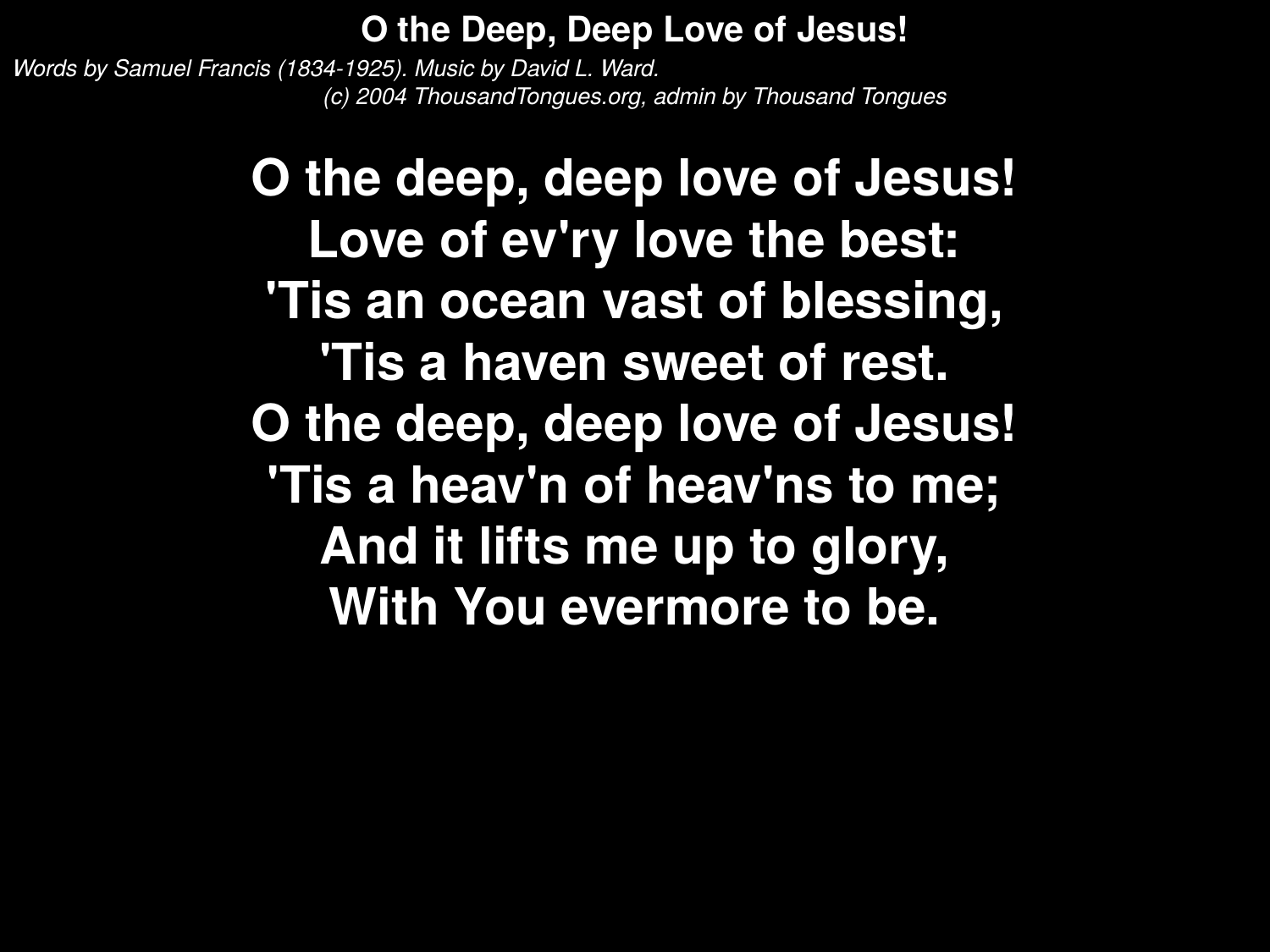

O the Deep, Deep Love of Jesus!
Words by Samuel Francis (1834-1925). Music by David L. Ward.
(c) 2004 ThousandTongues.org, admin by Thousand Tongues
O the deep, deep love of Jesus!
Love of ev'ry love the best:
'Tis an ocean vast of blessing,
'Tis a haven sweet of rest.
O the deep, deep love of Jesus!
'Tis a heav'n of heav'ns to me;
And it lifts me up to glory,
With You evermore to be.